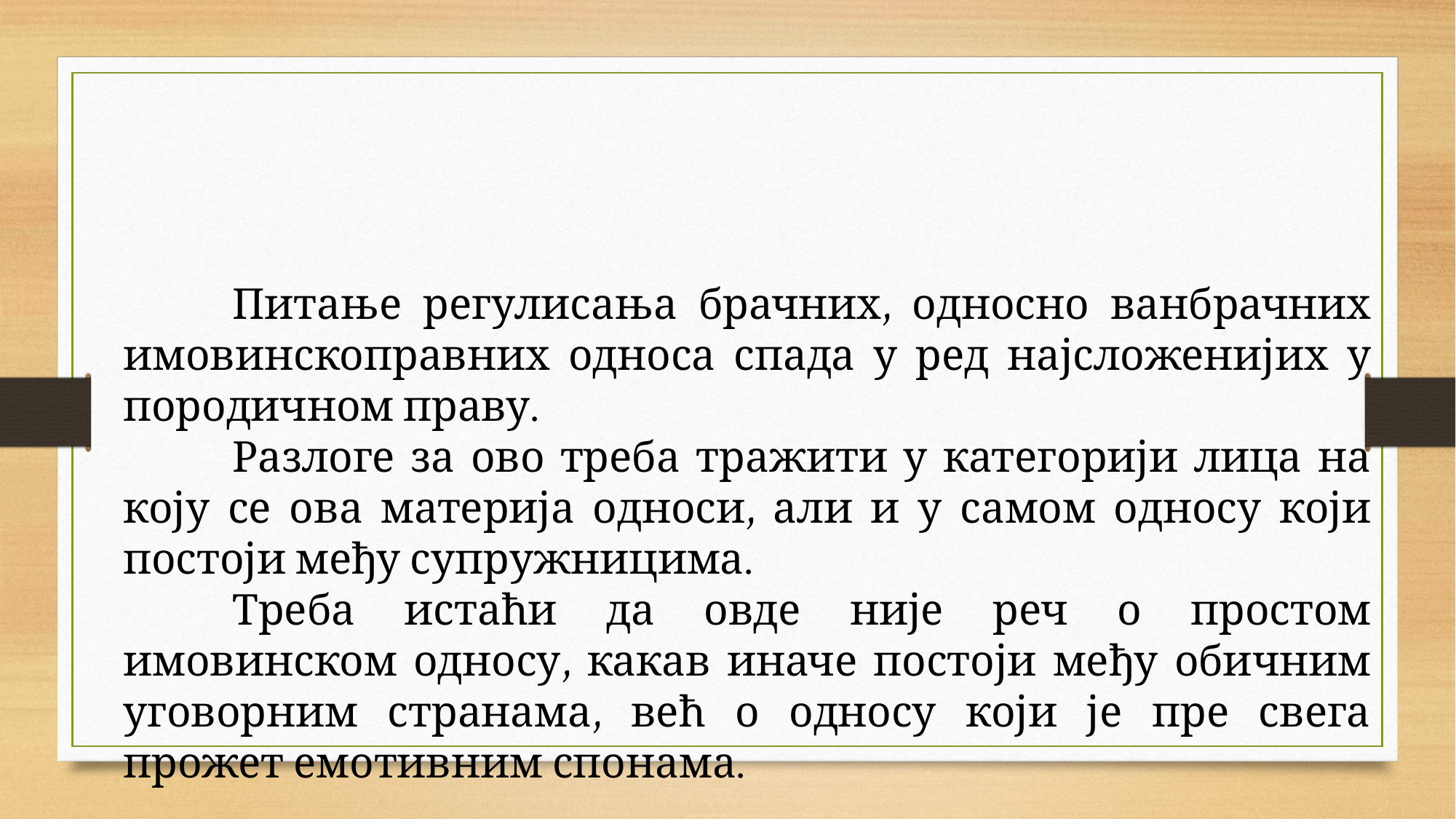

Питање регулисања брачних, односно ванбрачних имовинскоправних односа спада у ред најсложенијих у породичном праву.
	Разлоге за ово треба тражити у категорији лица на коју се ова материја односи, али и у самом односу који постоји међу супружницима.
	Треба истаћи да овде није реч о простом имовинском односу, какав иначе постоји међу обичним уговорним странама, већ о односу који је пре свега прожет емотивним спонама.